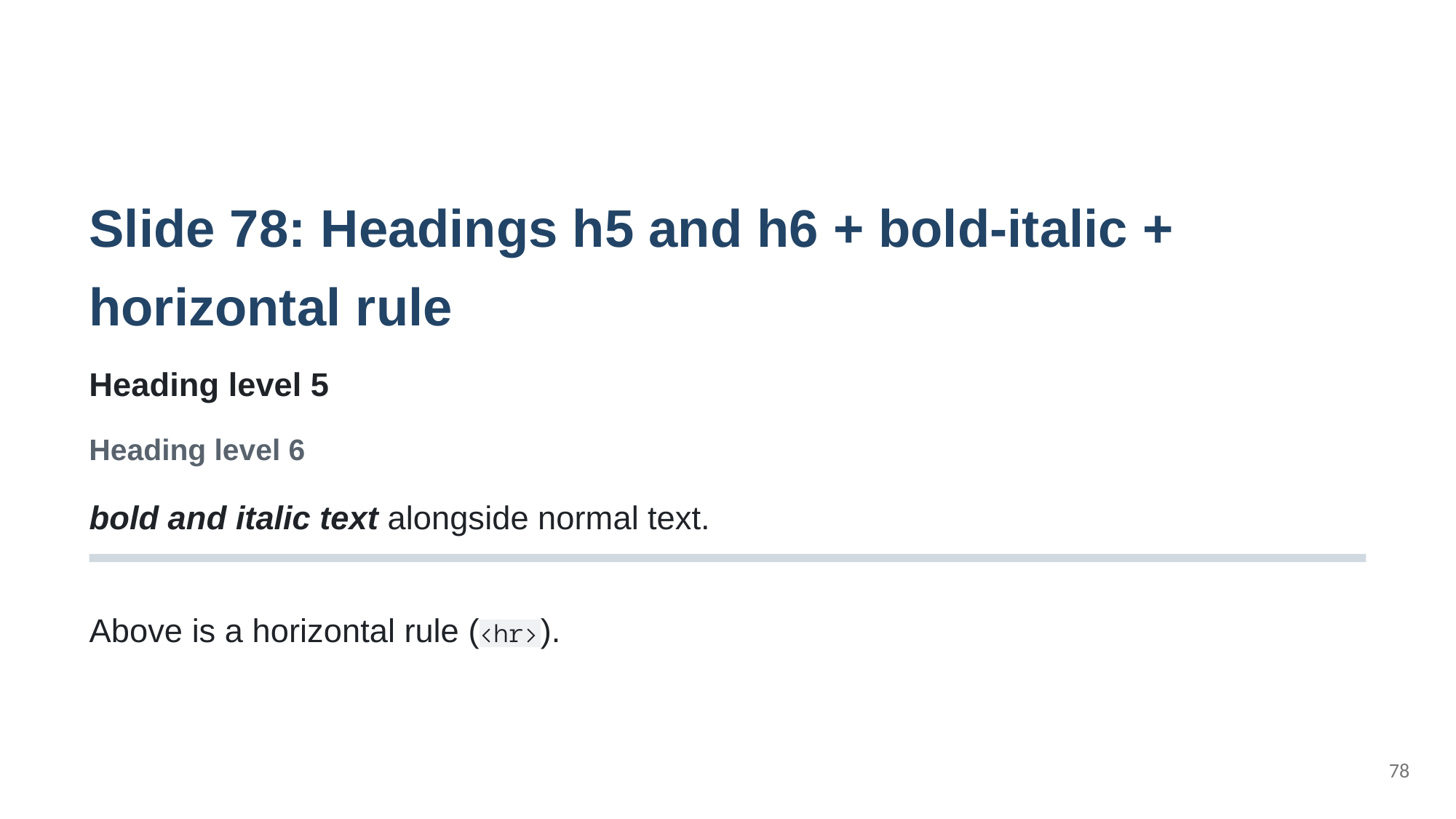

Slide 78: Headings h5 and h6 + bold-italic + horizontal rule
Heading level 5
Heading level 6
bold and italic text alongside normal text.

Above is a horizontal rule (<hr>).
78